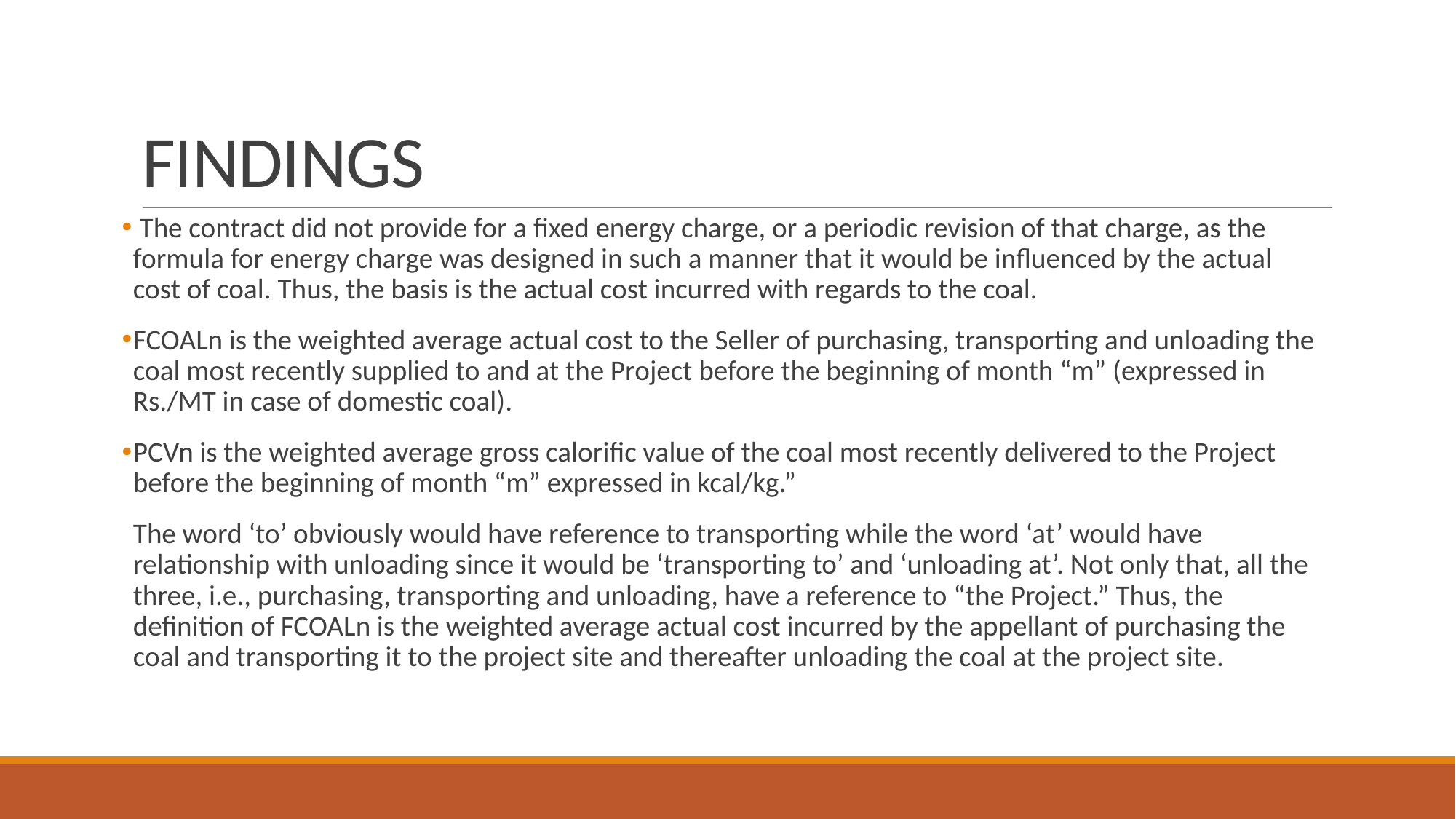

# FINDINGS
 The contract did not provide for a fixed energy charge, or a periodic revision of that charge, as the formula for energy charge was designed in such a manner that it would be influenced by the actual cost of coal. Thus, the basis is the actual cost incurred with regards to the coal.
FCOALn is the weighted average actual cost to the Seller of purchasing, transporting and unloading the coal most recently supplied to and at the Project before the beginning of month “m” (expressed in Rs./MT in case of domestic coal).
PCVn is the weighted average gross calorific value of the coal most recently delivered to the Project before the beginning of month “m” expressed in kcal/kg.”
The word ‘to’ obviously would have reference to transporting while the word ‘at’ would have relationship with unloading since it would be ‘transporting to’ and ‘unloading at’. Not only that, all the three, i.e., purchasing, transporting and unloading, have a reference to “the Project.” Thus, the definition of FCOALn is the weighted average actual cost incurred by the appellant of purchasing the coal and transporting it to the project site and thereafter unloading the coal at the project site.